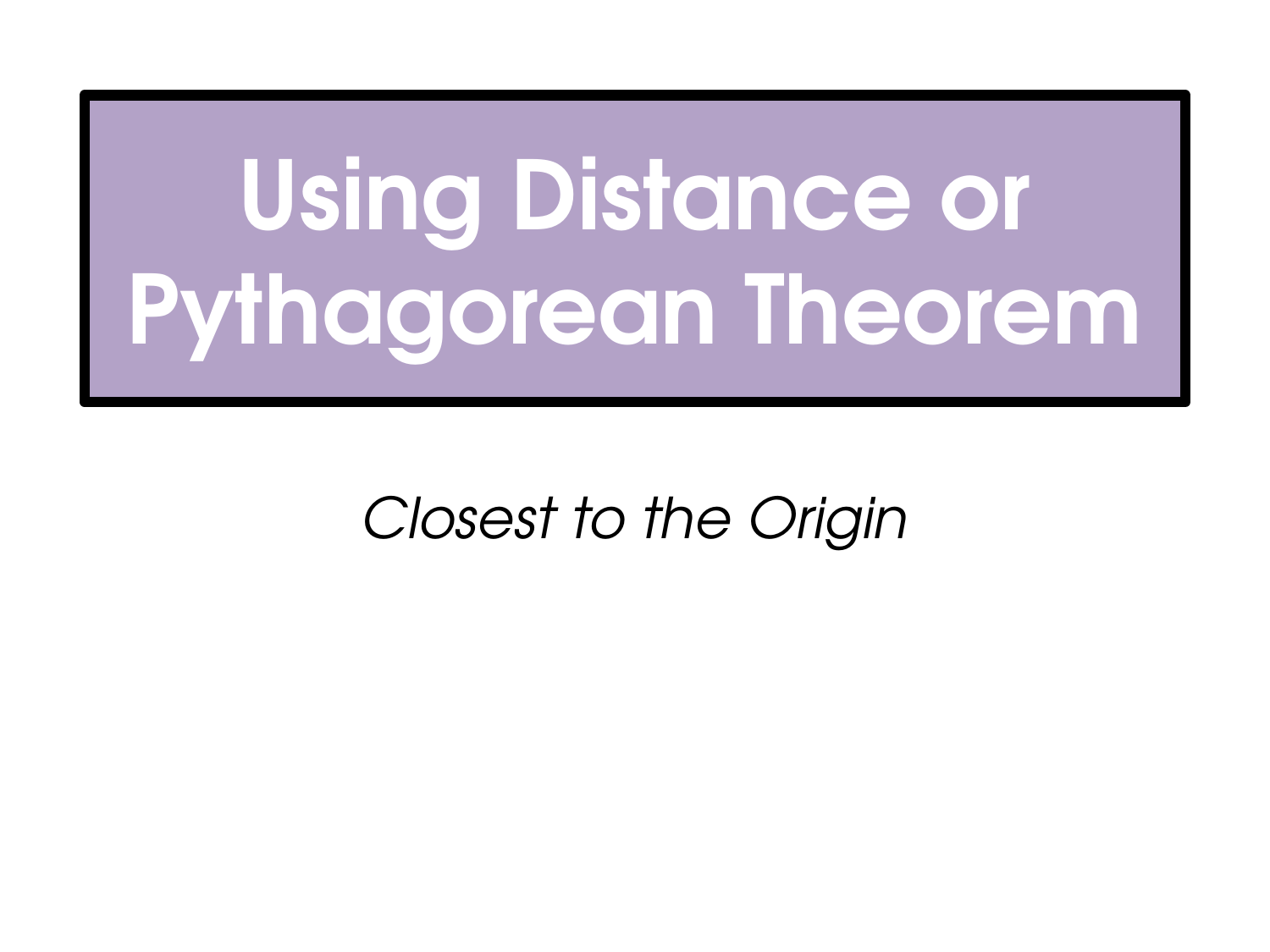

# Using Distance or Pythagorean Theorem
Closest to the Origin